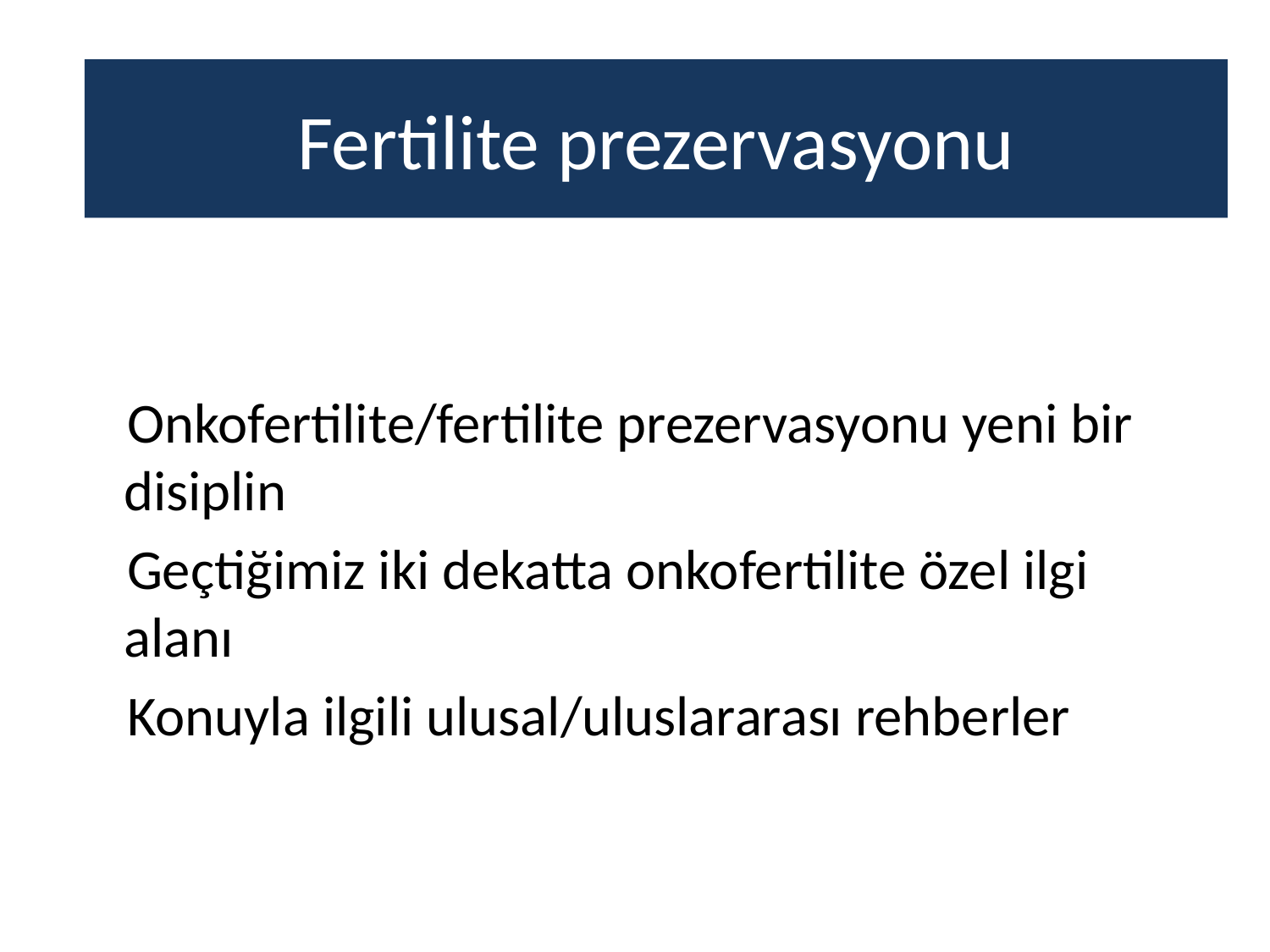

# Fertilite prezervasyonu
Fertilite prezervasyonu

    Onkofertilite/fertilite prezervasyonu yeni bir disiplin
    Geçtiğimiz iki dekatta onkofertilite özel ilgi alanı
    Konuyla ilgili ulusal/uluslararası rehberler